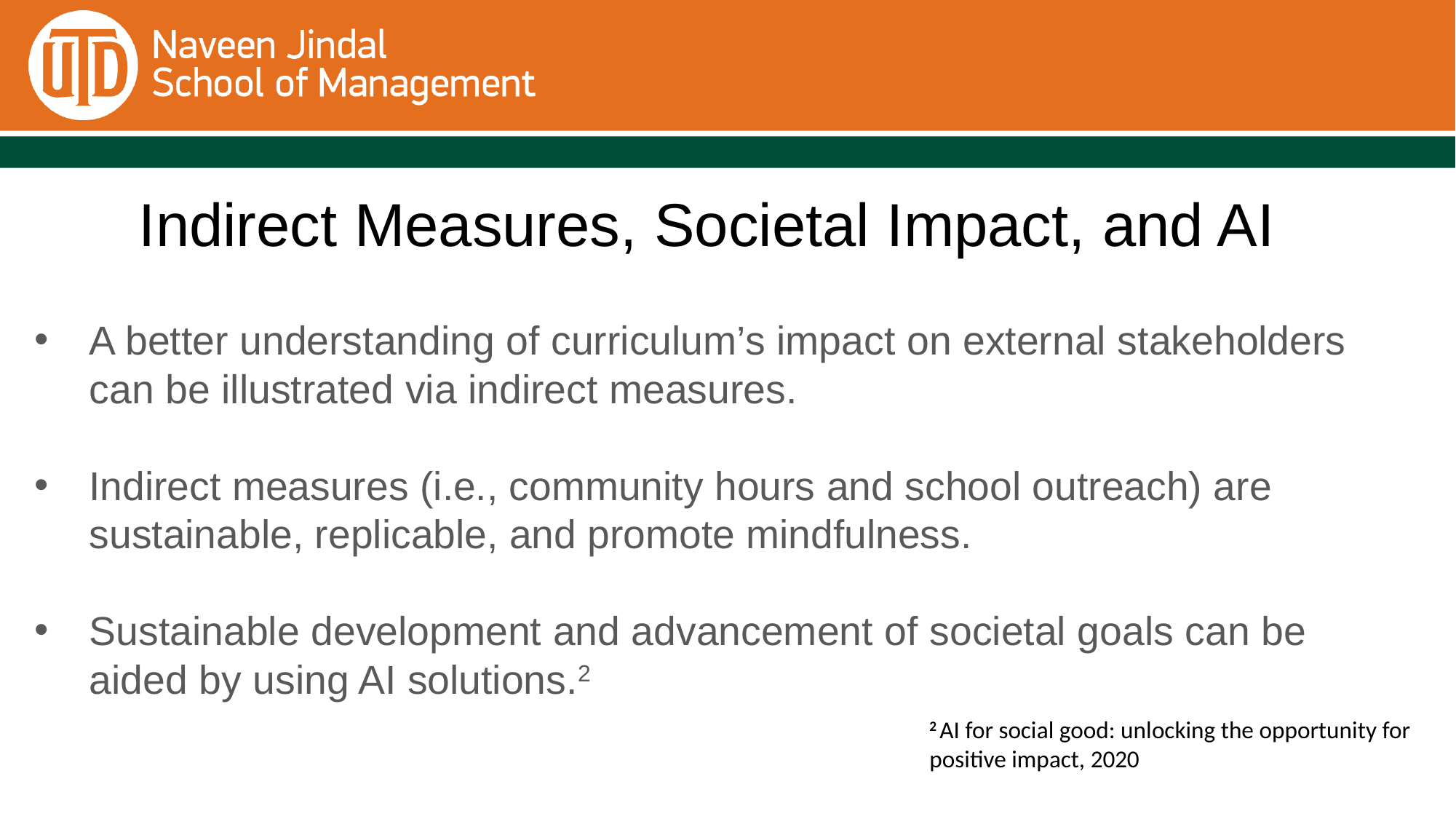

Indirect Measures, Societal Impact, and AI
A better understanding of curriculum’s impact on external stakeholders can be illustrated via indirect measures.

Indirect measures (i.e., community hours and school outreach) are sustainable, replicable, and promote mindfulness. ​

Sustainable development and advancement of societal goals can be aided by using AI solutions.2
​

2 AI for social good: unlocking the opportunity for positive impact, 2020